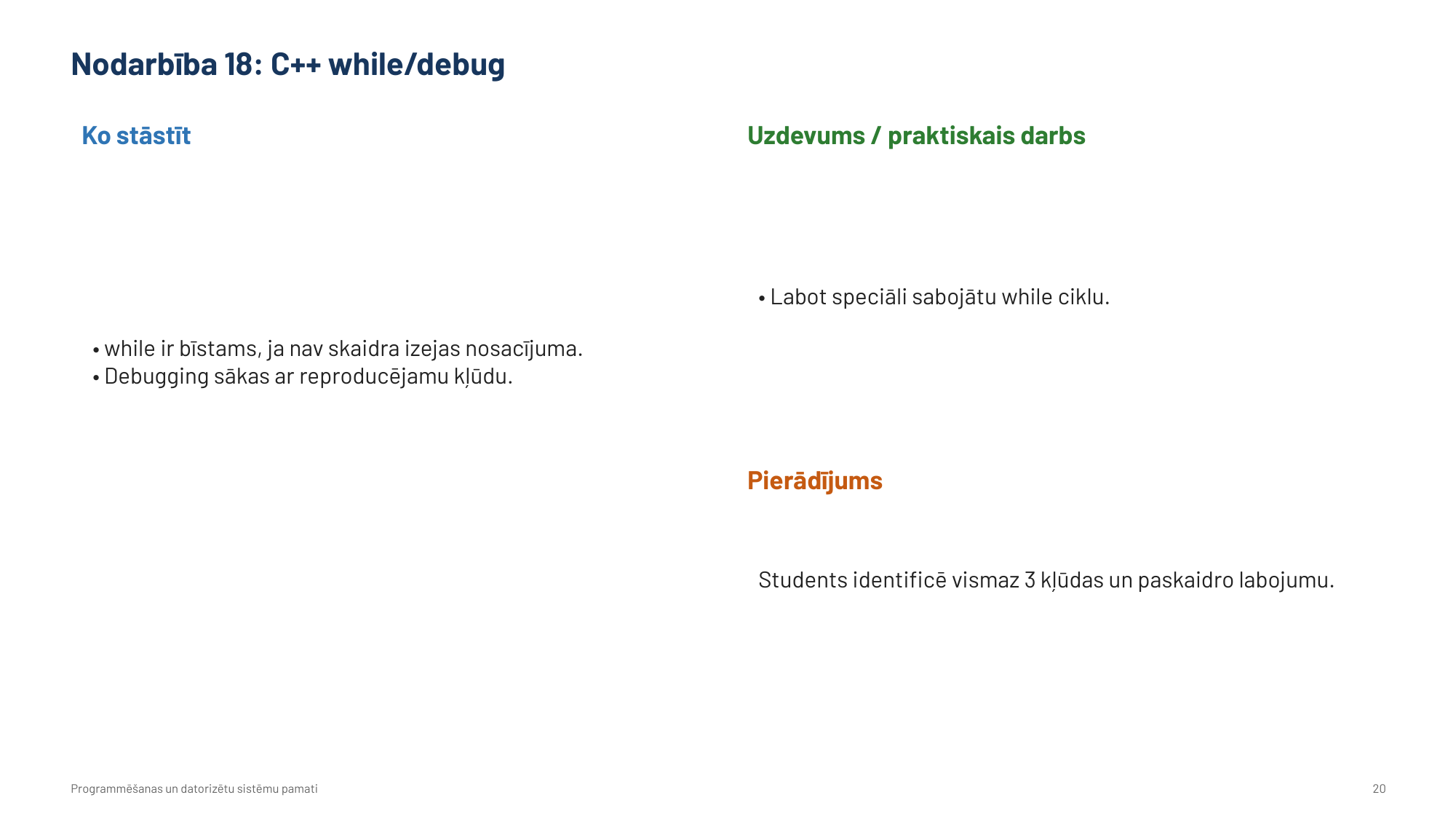

Nodarbība 18: C++ while/debug
Ko stāstīt
Uzdevums / praktiskais darbs
• while ir bīstams, ja nav skaidra izejas nosacījuma.
• Debugging sākas ar reproducējamu kļūdu.
• Labot speciāli sabojātu while ciklu.
Pierādījums
Students identificē vismaz 3 kļūdas un paskaidro labojumu.
Programmēšanas un datorizētu sistēmu pamati
20